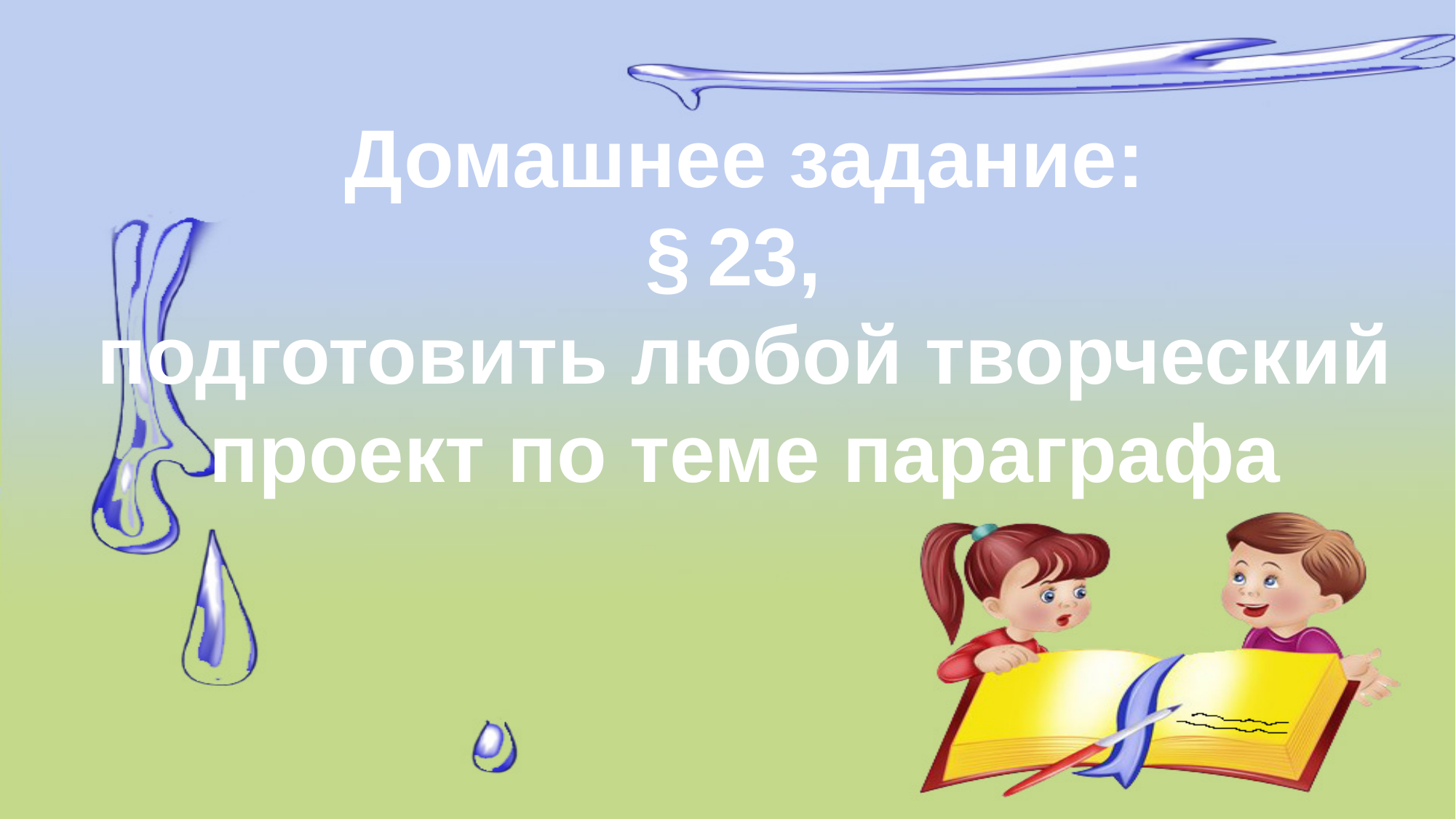

Домашнее задание:
§ 23,
подготовить любой творческий проект по теме параграфа